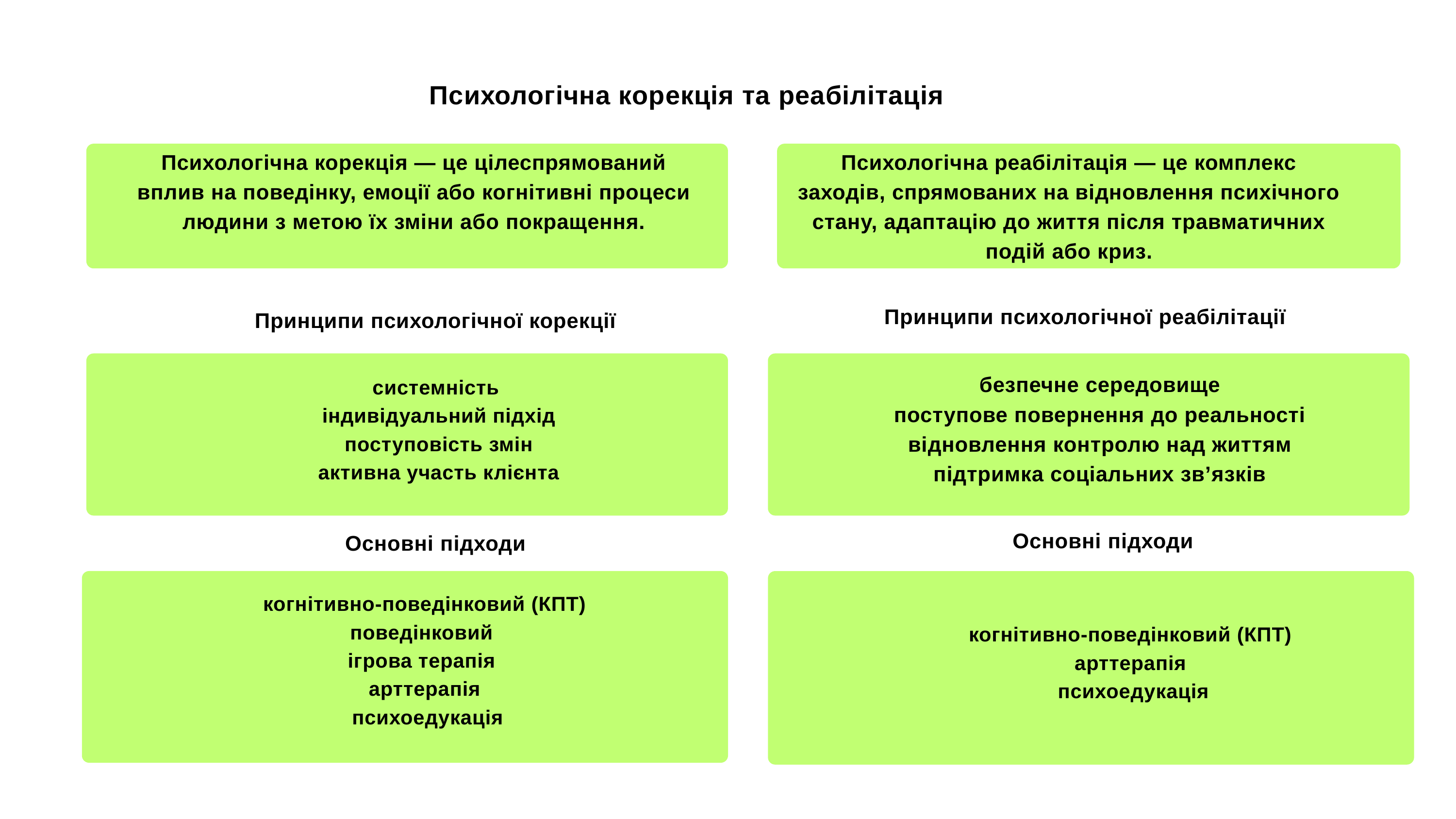

Психологічна корекція та реабілітація

Психологічна корекція — це цілеспрямований вплив на поведінку, емоції або когнітивні процеси людини з метою їх зміни або покращення.
Психологічна реабілітація — це комплекс заходів, спрямованих на відновлення психічного стану, адаптацію до життя після травматичних подій або криз.
Принципи психологічної реабілітації
Принципи психологічної корекції

безпечне середовище
поступове повернення до реальності
відновлення контролю над життям
підтримка соціальних зв’язків
системність
індивідуальний підхід
поступовість змін
активна участь клієнта
Основні підходи
Основні підходи

когнітивно-поведінковий (КПТ)
поведінковий
ігрова терапія
арттерапія
психоедукація
когнітивно-поведінковий (КПТ)
арттерапія
психоедукація